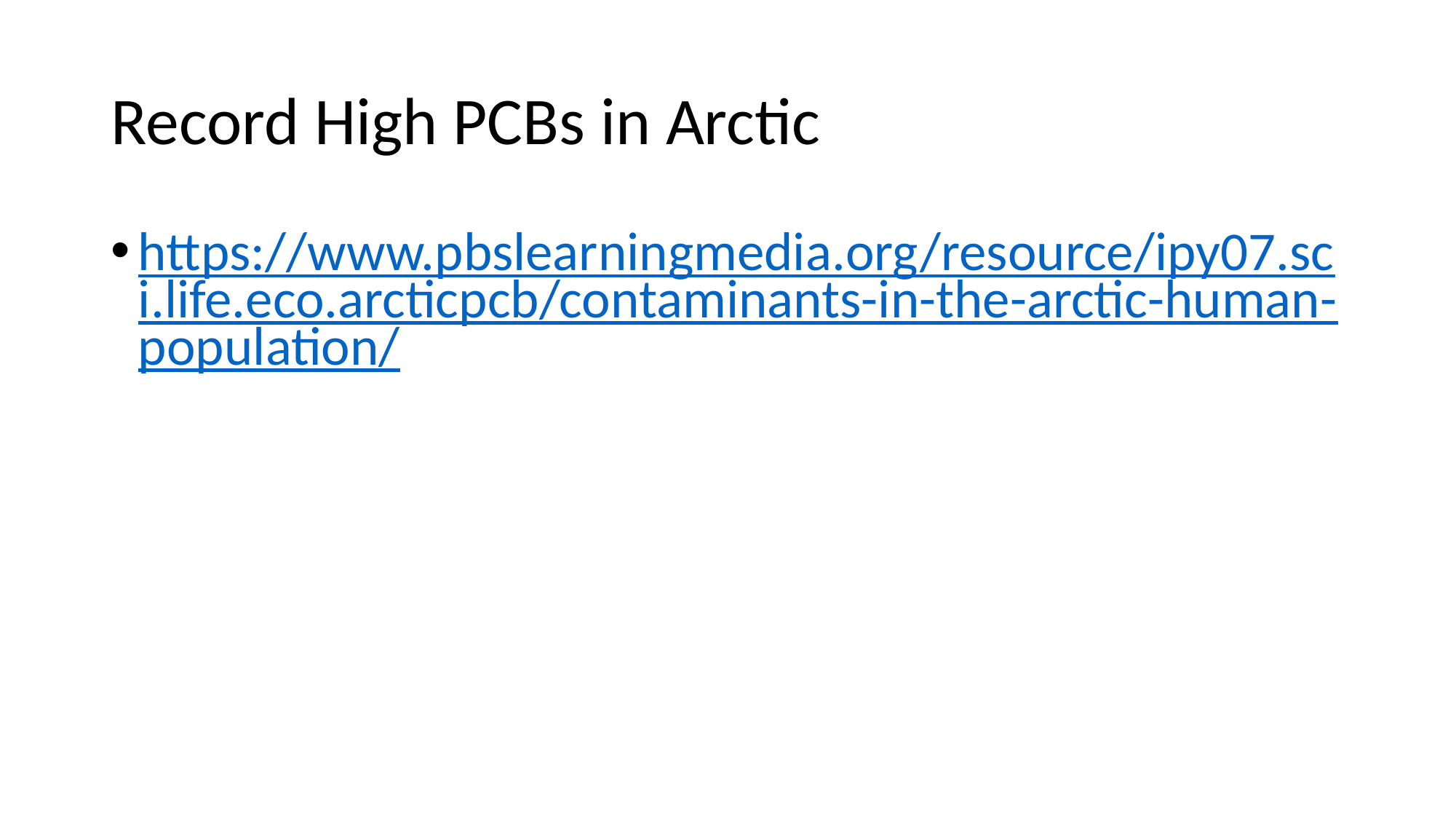

# Record High PCBs in Arctic
https://www.pbslearningmedia.org/resource/ipy07.sci.life.eco.arcticpcb/contaminants-in-the-arctic-human-population/